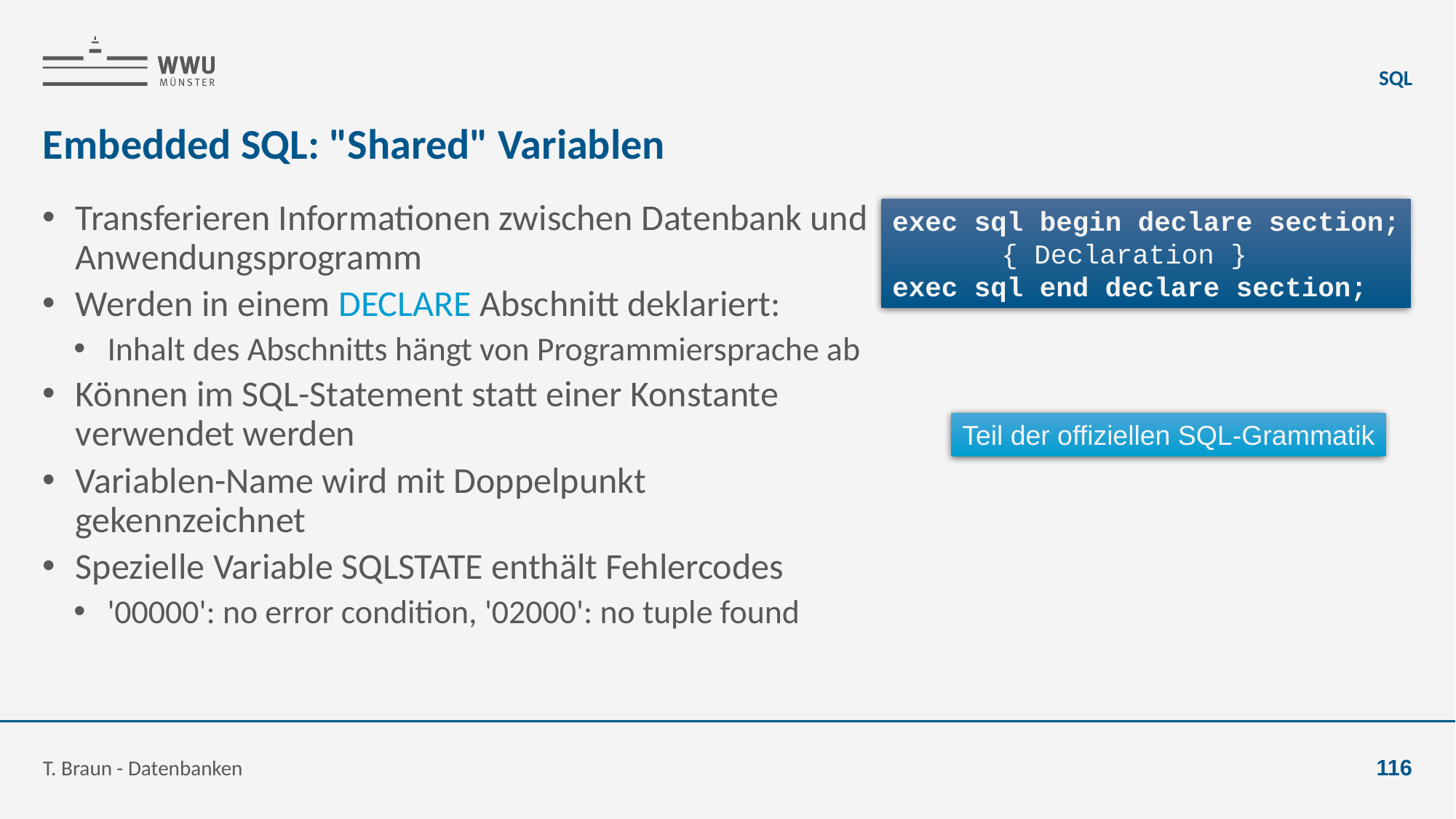

SQL
# Embedded SQL: "Shared" Variablen
Transferieren Informationen zwischen Datenbank und Anwendungsprogramm
Werden in einem DECLARE Abschnitt deklariert:
Inhalt des Abschnitts hängt von Programmiersprache ab
Können im SQL-Statement statt einer Konstante verwendet werden
Variablen-Name wird mit Doppelpunkt gekennzeichnet
Spezielle Variable SQLSTATE enthält Fehlercodes
'00000': no error condition, '02000': no tuple found
exec sql begin declare section;
	{ Declaration }
exec sql end declare section;
Teil der offiziellen SQL-Grammatik
T. Braun - Datenbanken
116